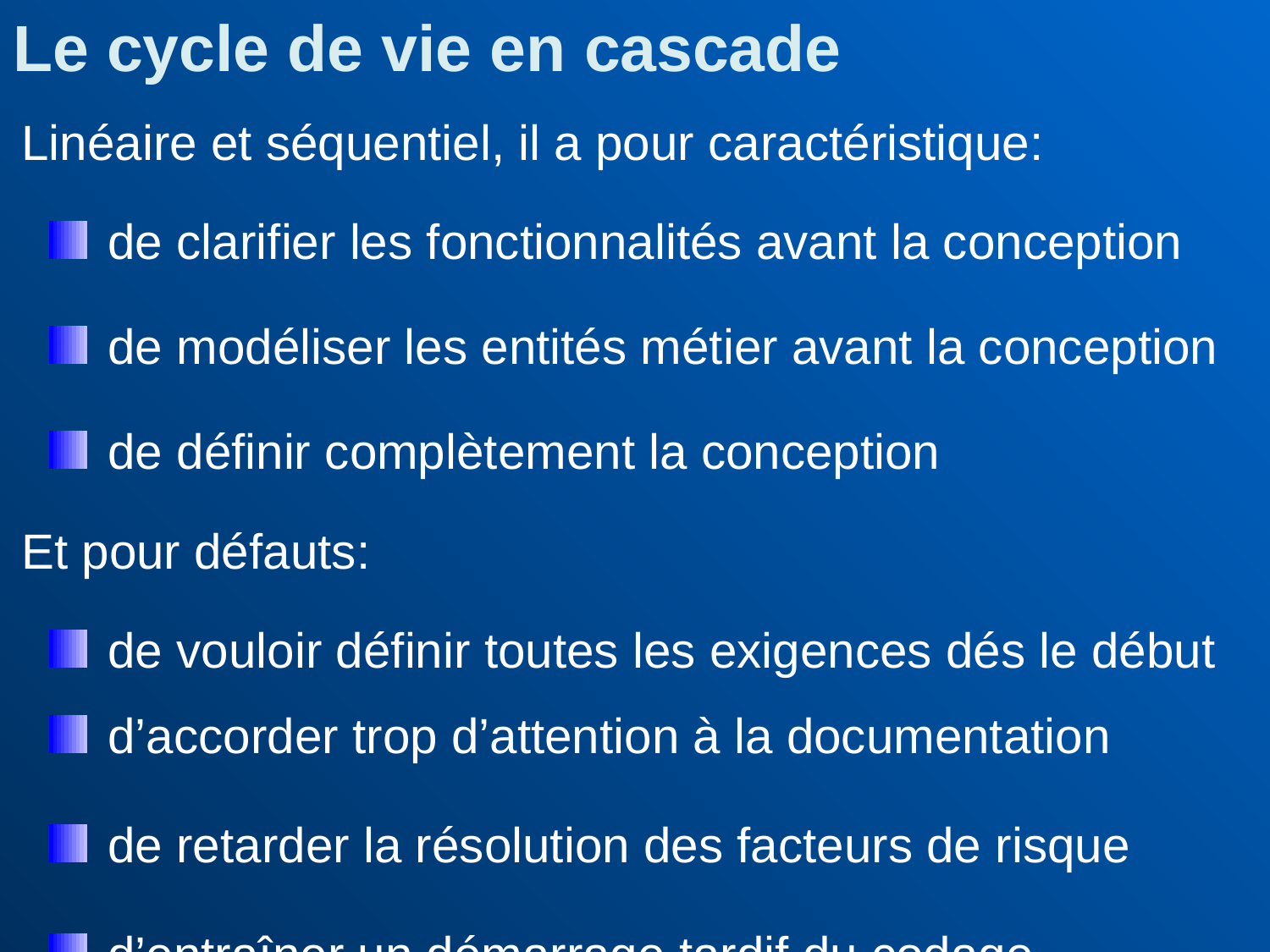

Le cycle de vie en cascade
Linéaire et séquentiel, il a pour caractéristique:

de clarifier les fonctionnalités avant la conception

de modéliser les entités métier avant la conception

de définir complètement la conception

Et pour défauts:

de vouloir définir toutes les exigences dés le début

d’accorder trop d’attention à la documentation

de retarder la résolution des facteurs de risque

d’entraîner un démarrage tardif du codage